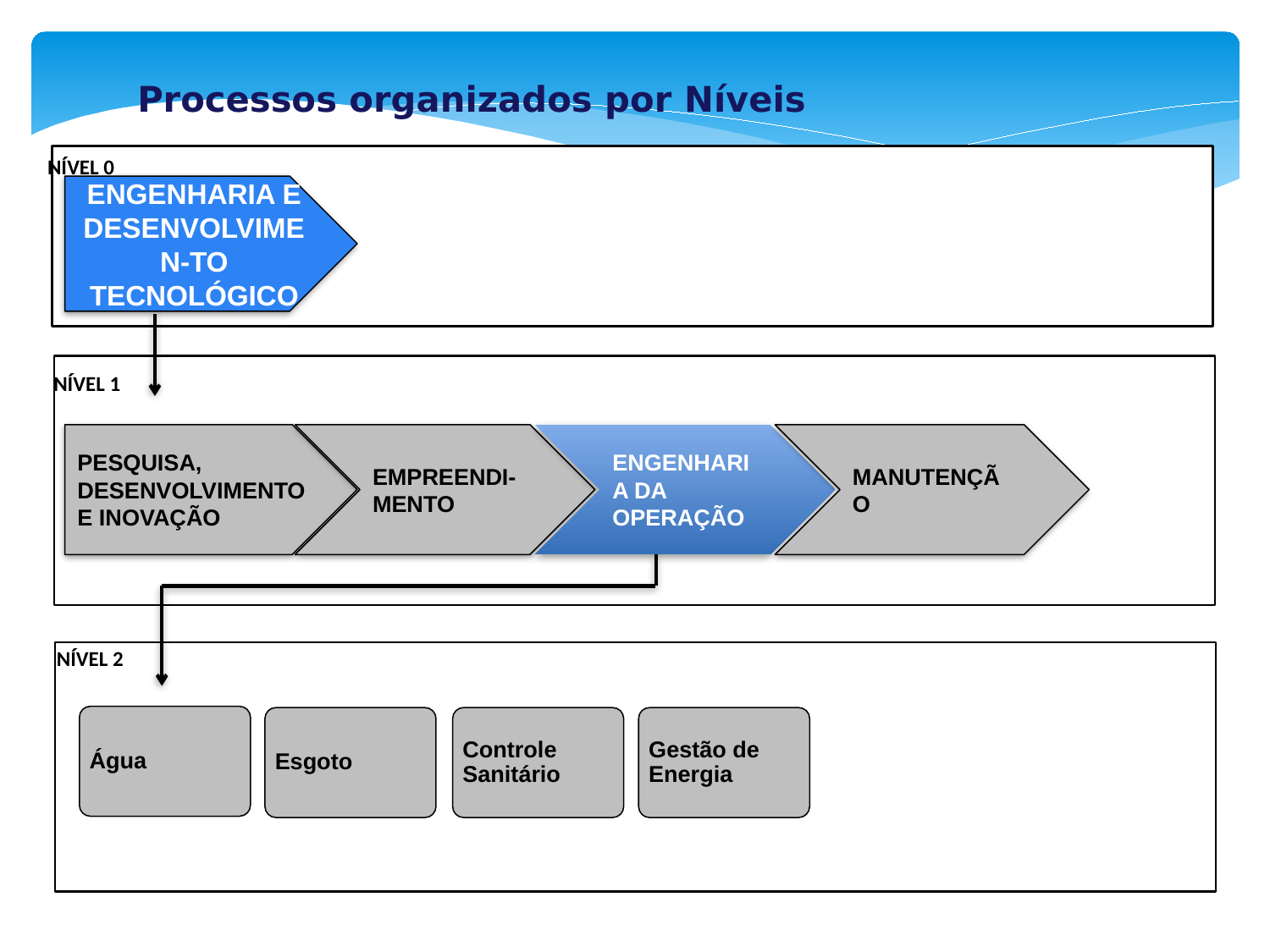

Processos organizados por Níveis

NÍVEL 0
ENGENHARIA E DESENVOLVIMEN-TO TECNOLÓGICO

NÍVEL 1
EMPREENDI-MENTO
ENGENHARIA DA OPERAÇÃO
PESQUISA, DESENVOLVIMENTO E INOVAÇÃO
MANUTENÇÃO
NÍVEL 2

Água
Esgoto
Controle Sanitário
Gestão de Energia